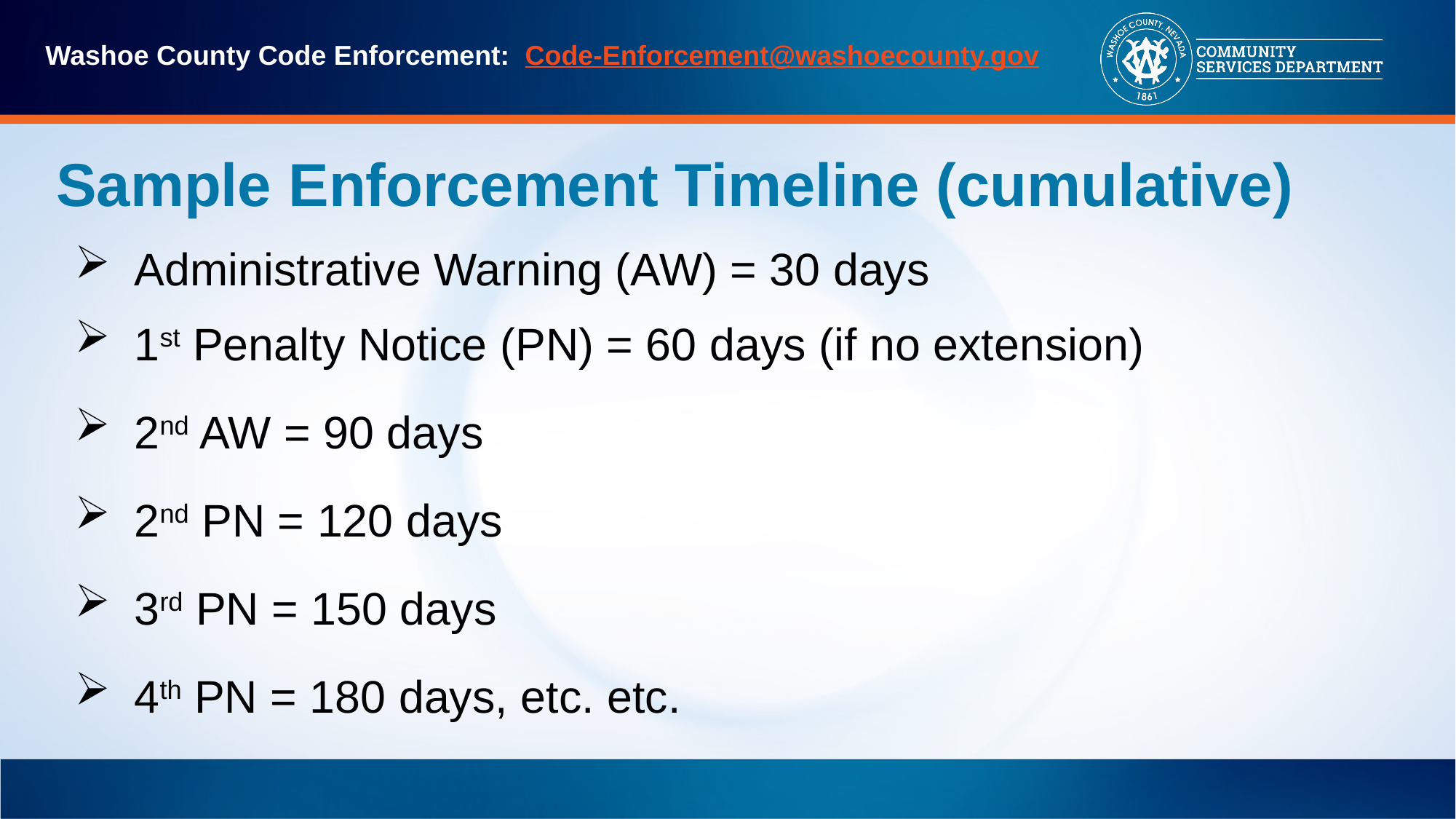

Washoe County Code Enforcement:  Code-Enforcement@washoecounty.gov
# Sample Enforcement Timeline (cumulative)
  Administrative Warning (AW) = 30 days
  1st Penalty Notice (PN) = 60 days (if no extension)
  2nd AW = 90 days
  2nd PN = 120 days
  3rd PN = 150 days
  4th PN = 180 days, etc. etc.